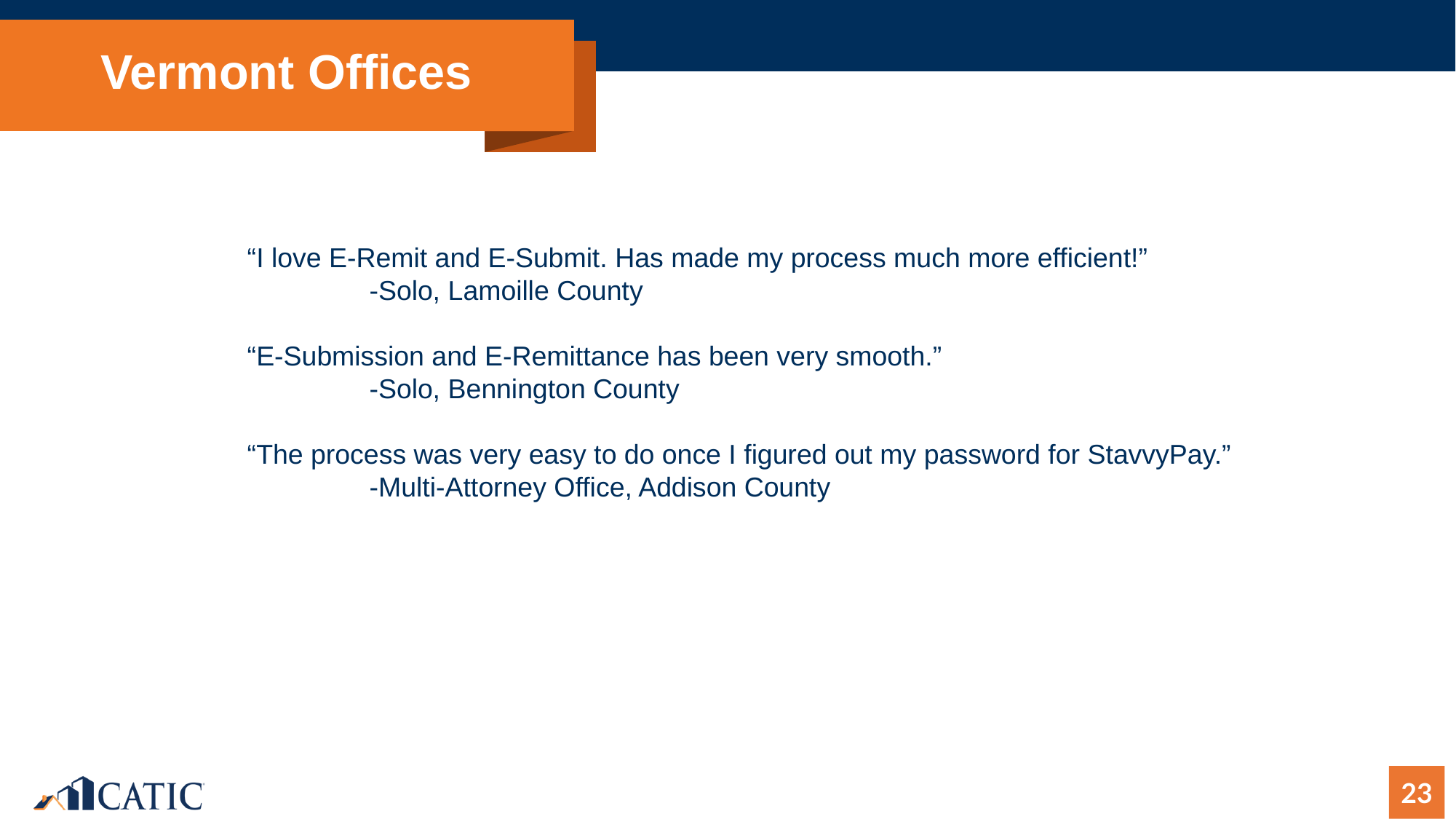

# Vermont Offices

“I love E-Remit and E-Submit. Has made my process much more efficient!”
                -Solo, Lamoille County

“E-Submission and E-Remittance has been very smooth.”
                -Solo, Bennington County

“The process was very easy to do once I figured out my password for StavvyPay.”
                -Multi-Attorney Office, Addison County